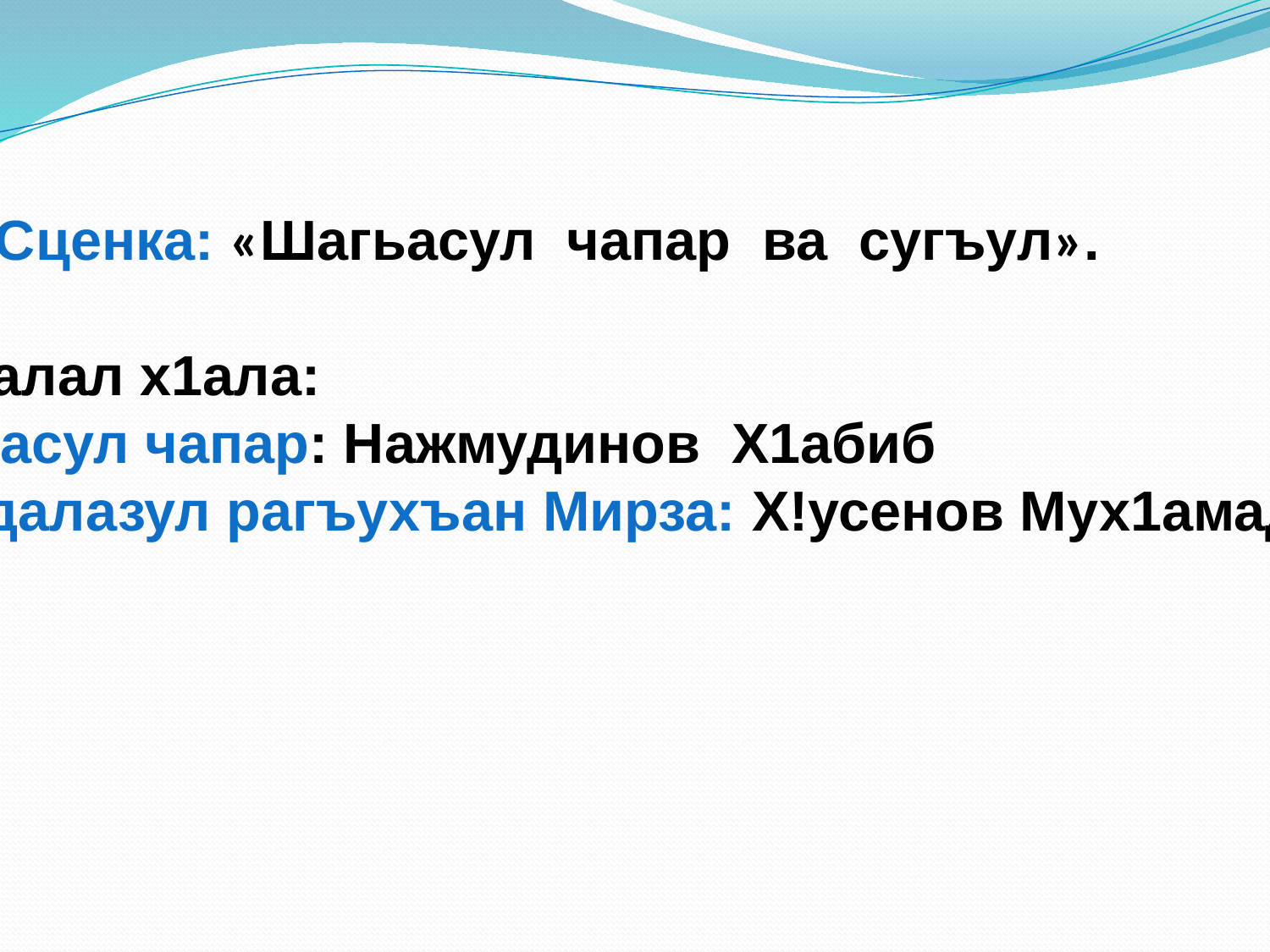

Сценка: «Шагьасул  чапар  ва  сугъул».

    Ролалал х1ала:
  Шагьасул чапар: Нажмудинов  Х1абиб
  Г1андалазул рагъухъан Мирза: Х!усенов Мух1амадамин.